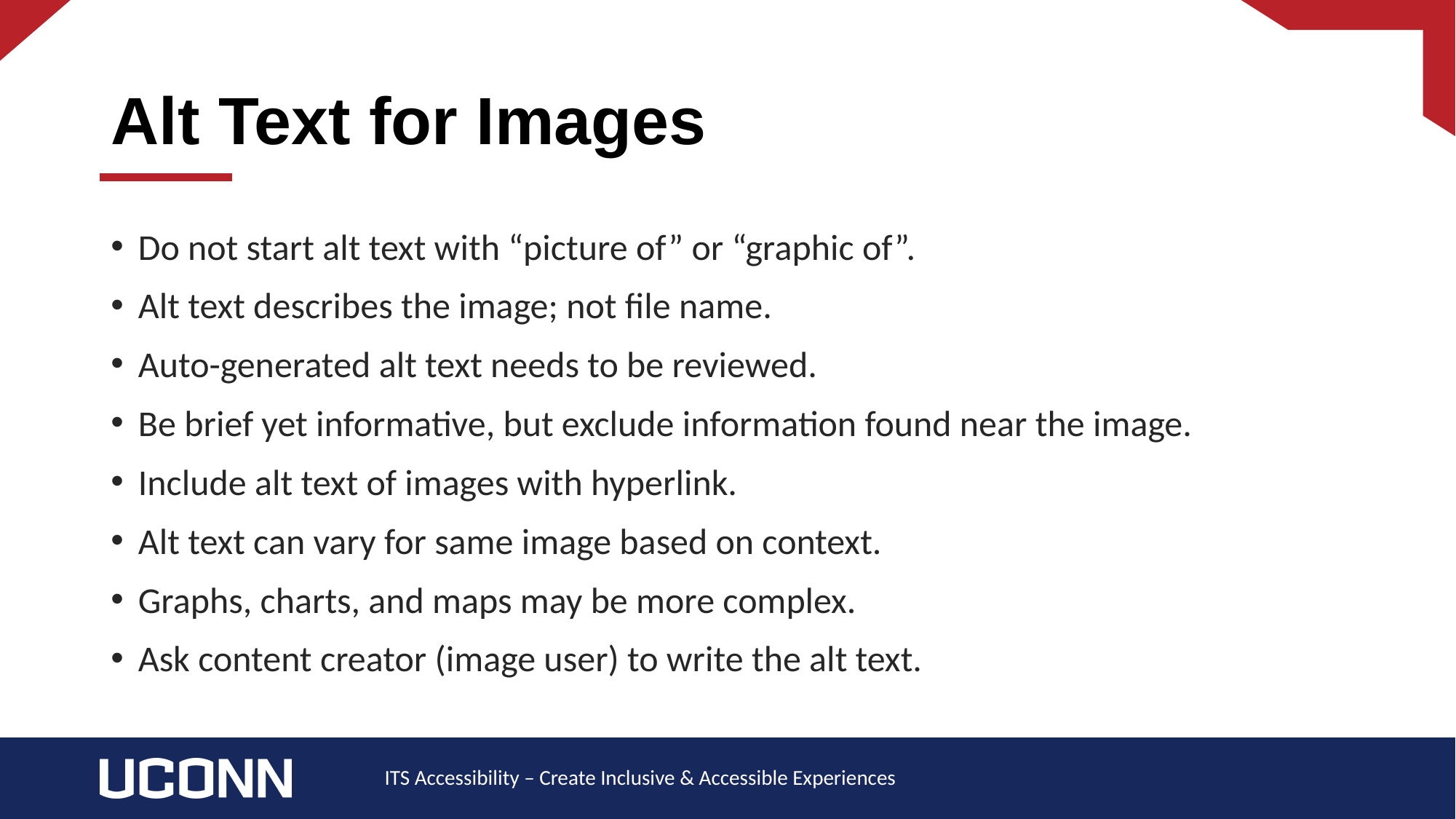

# Alt Text for Images
Do not start alt text with “picture of” or “graphic of”.
Alt text describes the image; not file name.
Auto-generated alt text needs to be reviewed.
Be brief yet informative, but exclude information found near the image.
Include alt text of images with hyperlink.
Alt text can vary for same image based on context.
Graphs, charts, and maps may be more complex.
Ask content creator (image user) to write the alt text.
ITS Accessibility – Create Inclusive & Accessible Experiences